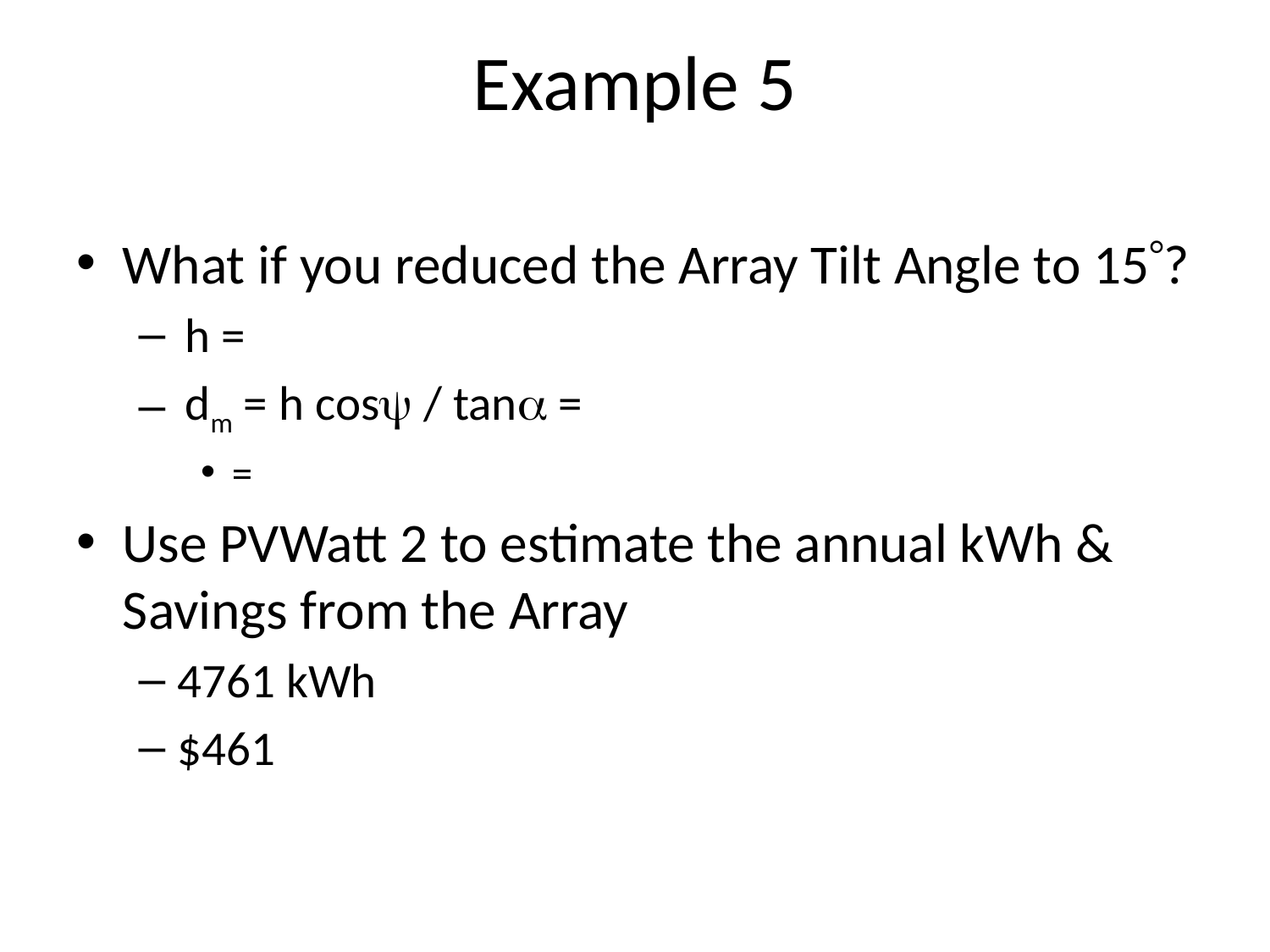

# Example 5
What if you reduced the Array Tilt Angle to 15°?
h =
dm = h cosψ / tanα =
=
Use PVWatt 2 to estimate the annual kWh & Savings from the Array
4761 kWh
$461